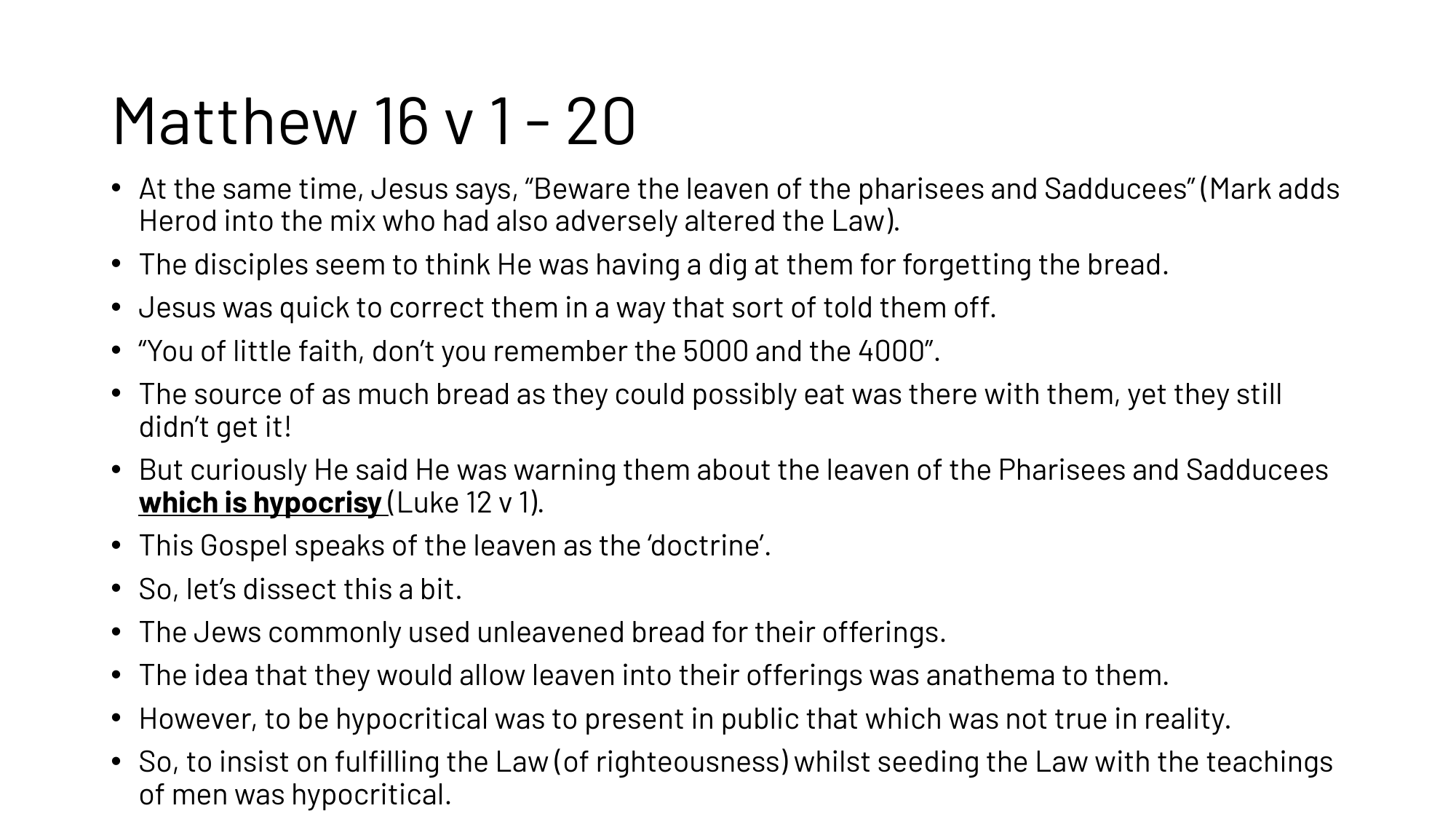

# Matthew 16 v 1 - 20
At the same time, Jesus says, “Beware the leaven of the pharisees and Sadducees” (Mark adds Herod into the mix who had also adversely altered the Law).
The disciples seem to think He was having a dig at them for forgetting the bread.
Jesus was quick to correct them in a way that sort of told them off.
“You of little faith, don’t you remember the 5000 and the 4000”.
The source of as much bread as they could possibly eat was there with them, yet they still didn’t get it!
But curiously He said He was warning them about the leaven of the Pharisees and Sadducees which is hypocrisy (Luke 12 v 1).
This Gospel speaks of the leaven as the ‘doctrine’.
So, let’s dissect this a bit.
The Jews commonly used unleavened bread for their offerings.
The idea that they would allow leaven into their offerings was anathema to them.
However, to be hypocritical was to present in public that which was not true in reality.
So, to insist on fulfilling the Law (of righteousness) whilst seeding the Law with the teachings of men was hypocritical.